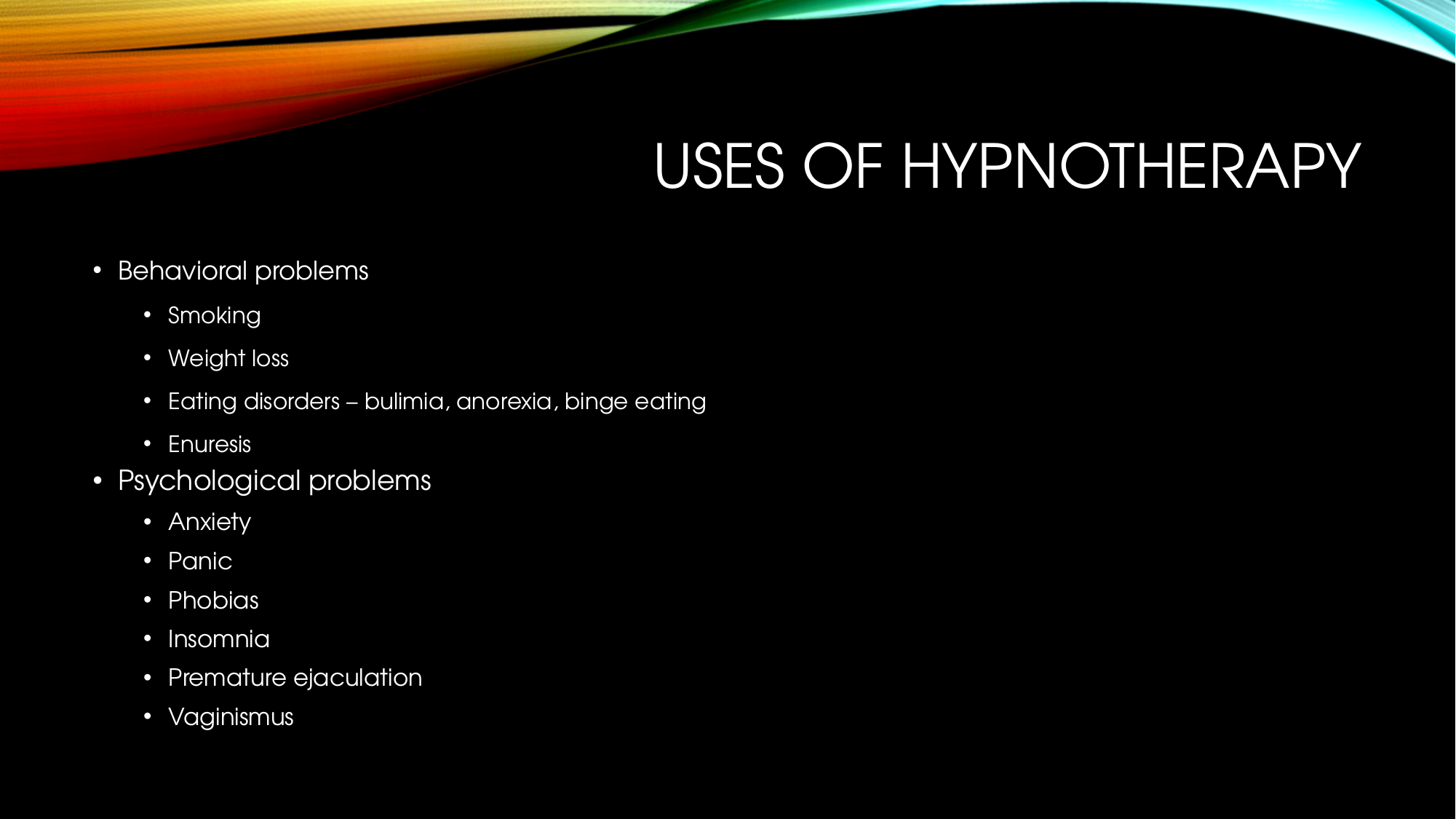

# Uses of Hypnotherapy
Behavioral problems
Smoking
Weight loss
Eating disorders – bulimia, anorexia, binge eating
Enuresis
Psychological problems
Anxiety
Panic
Phobias
Insomnia
Premature ejaculation
Vaginismus